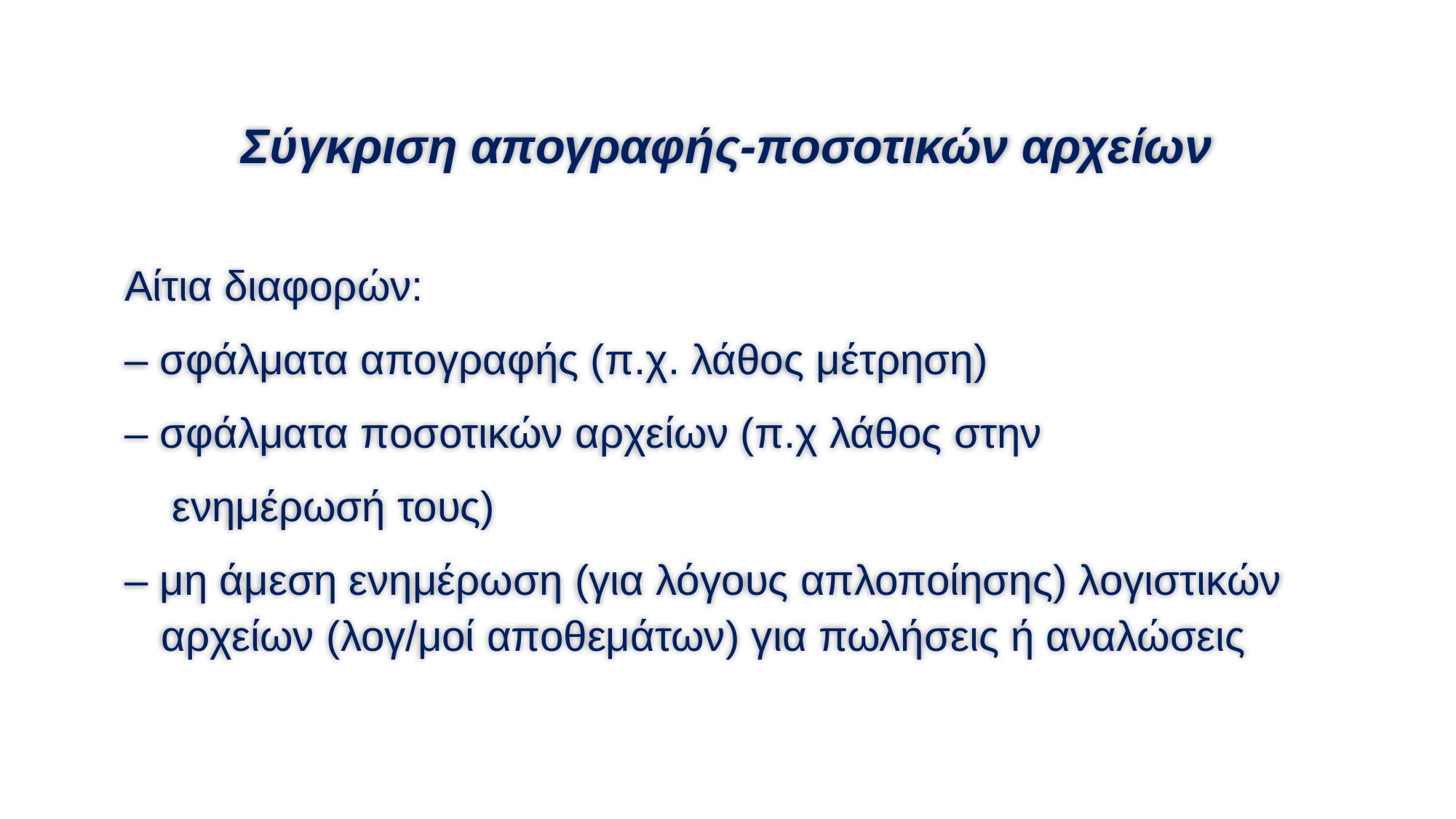

# Σύγκριση απογραφής-ποσοτικών αρχείων
Αίτια διαφορών:
– σφάλματα απογραφής (π.χ. λάθος μέτρηση)
– σφάλματα ποσοτικών αρχείων (π.χ λάθος στην
    ενημέρωσή τους)
– μη άμεση ενημέρωση (για λόγους απλοποίησης) λογιστικών αρχείων (λογ/μοί αποθεμάτων) για πωλήσεις ή αναλώσεις